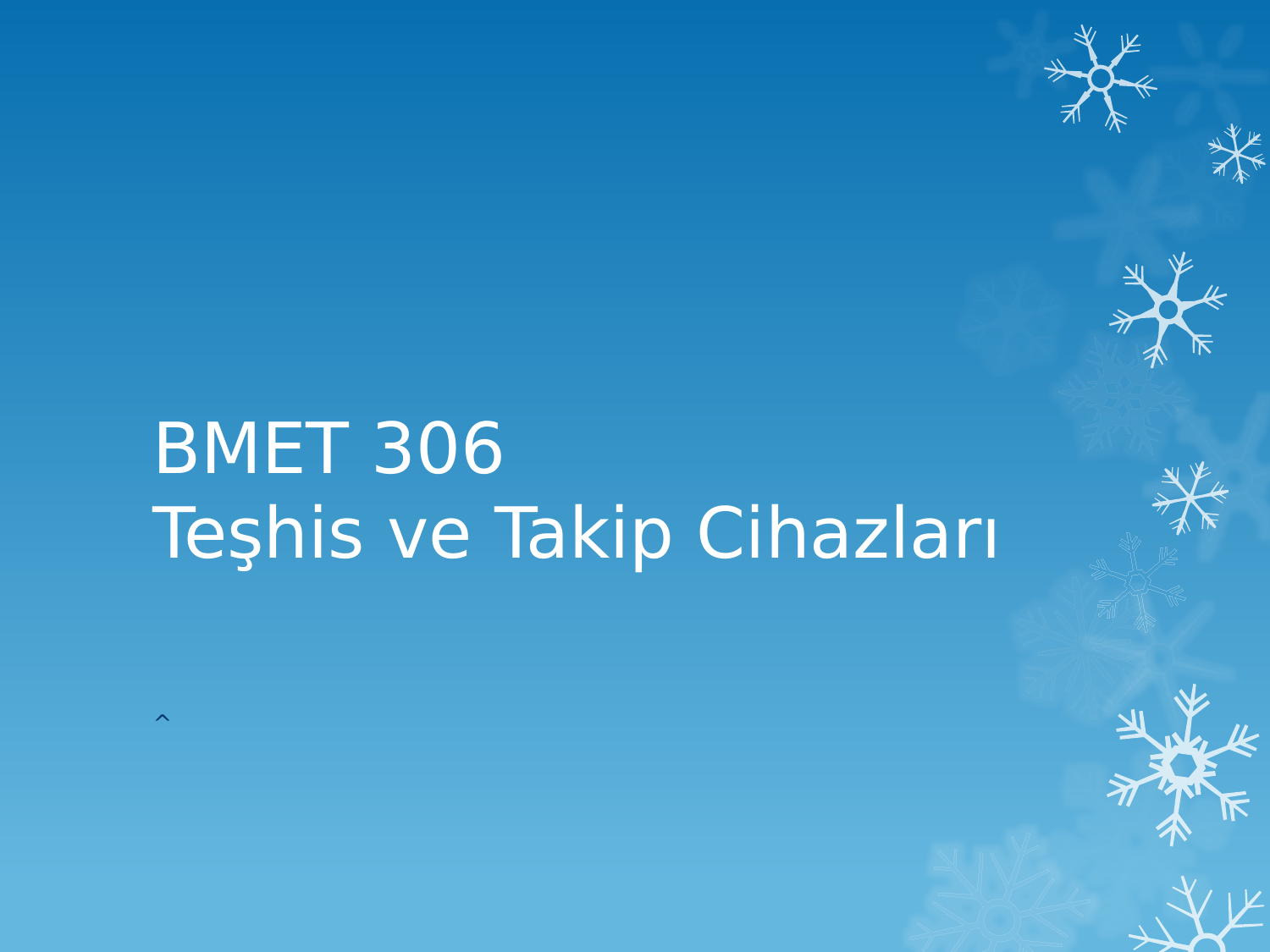

# BMET 306 Teşhis ve Takip Cihazları

^